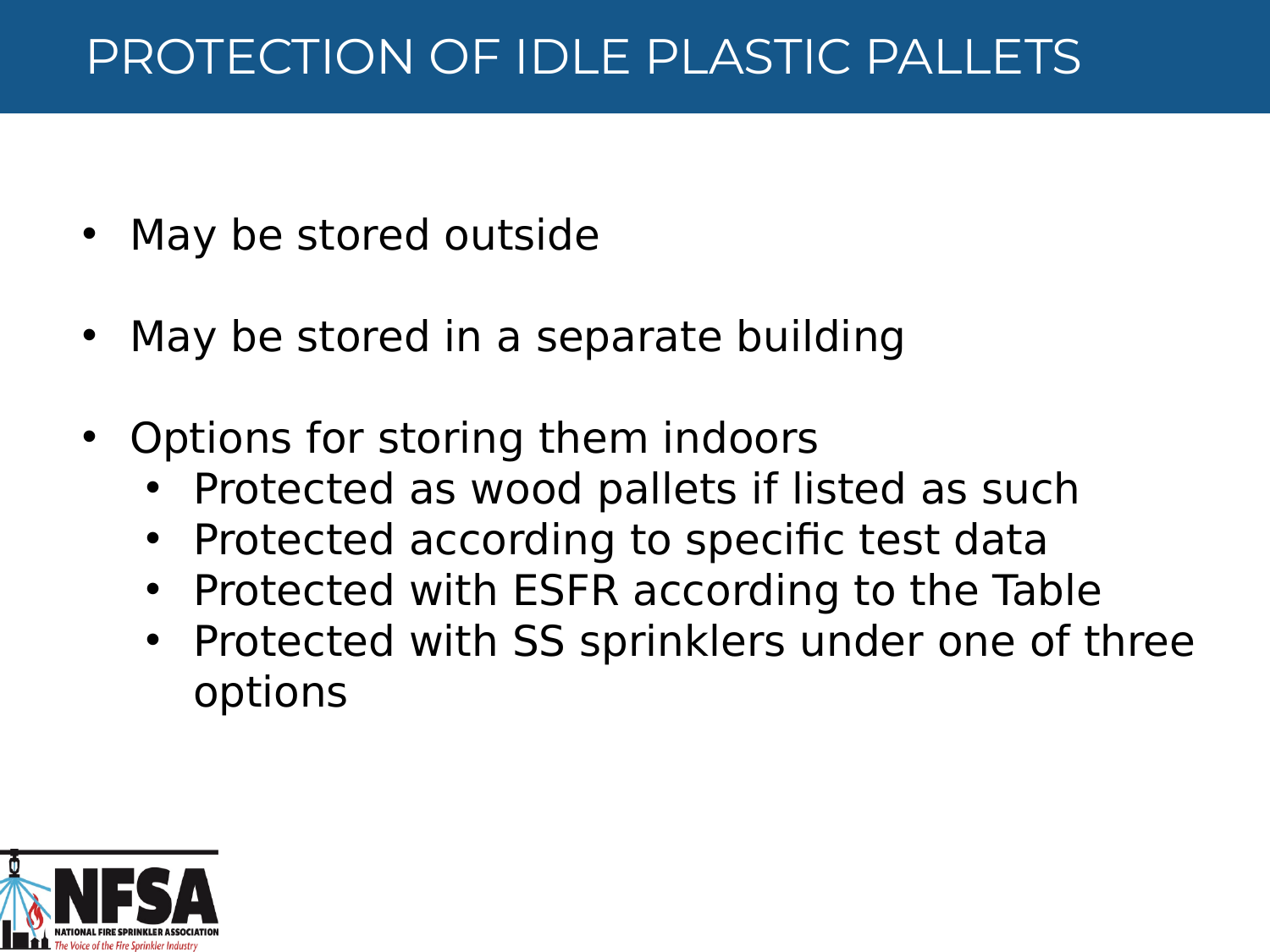

PROTECTION OF IDLE PLASTIC PALLETS
May be stored outside

May be stored in a separate building

Options for storing them indoors
Protected as wood pallets if listed as such
Protected according to specific test data
Protected with ESFR according to the Table
Protected with SS sprinklers under one of three options

76